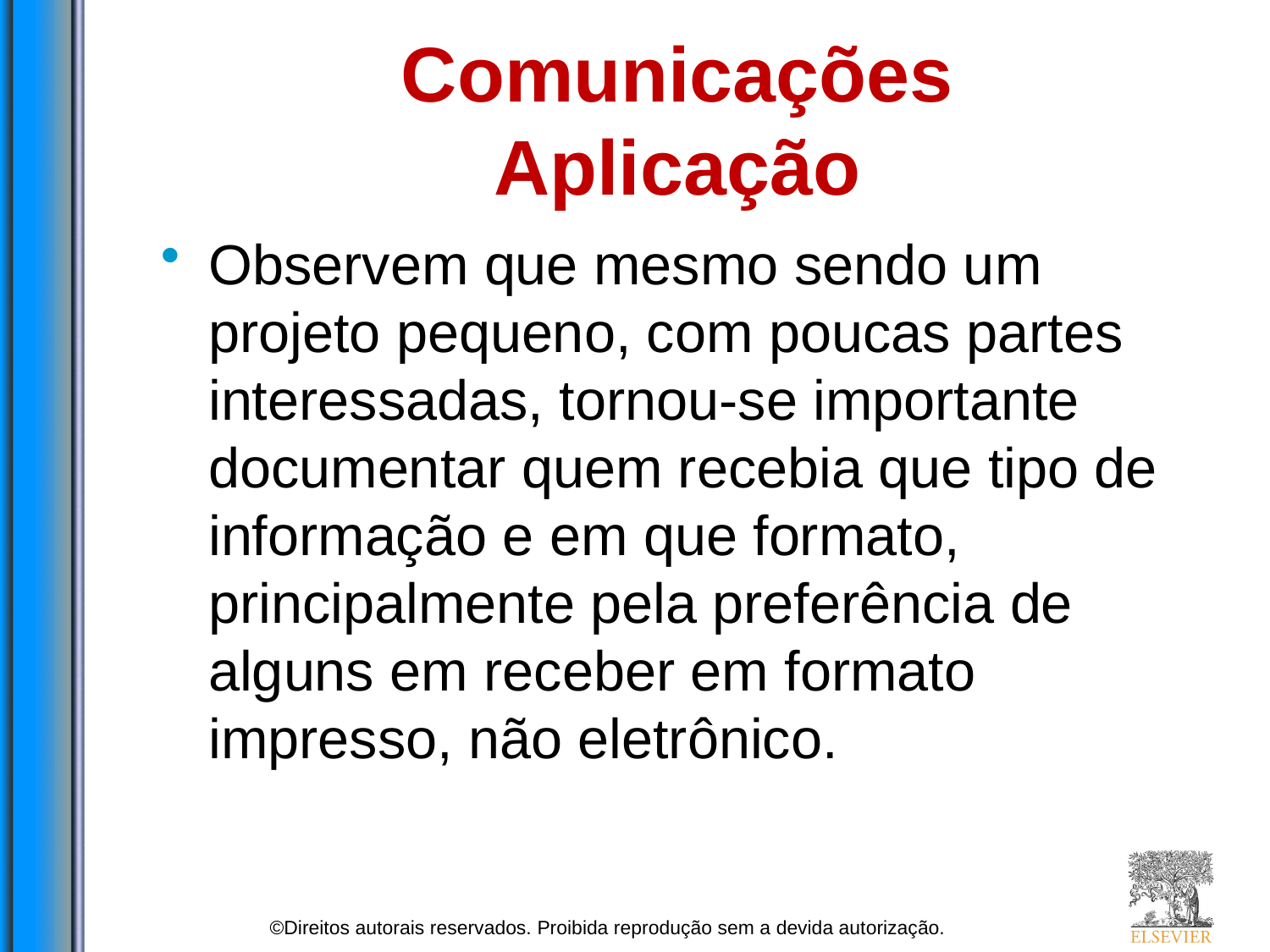

# Comunicações Aplicação
Observem que mesmo sendo um projeto pequeno, com poucas partes interessadas, tornou-se importante documentar quem recebia que tipo de informação e em que formato, principalmente pela preferência de alguns em receber em formato impresso, não eletrônico.

©Direitos autorais reservados. Proibida reprodução sem a devida autorização.